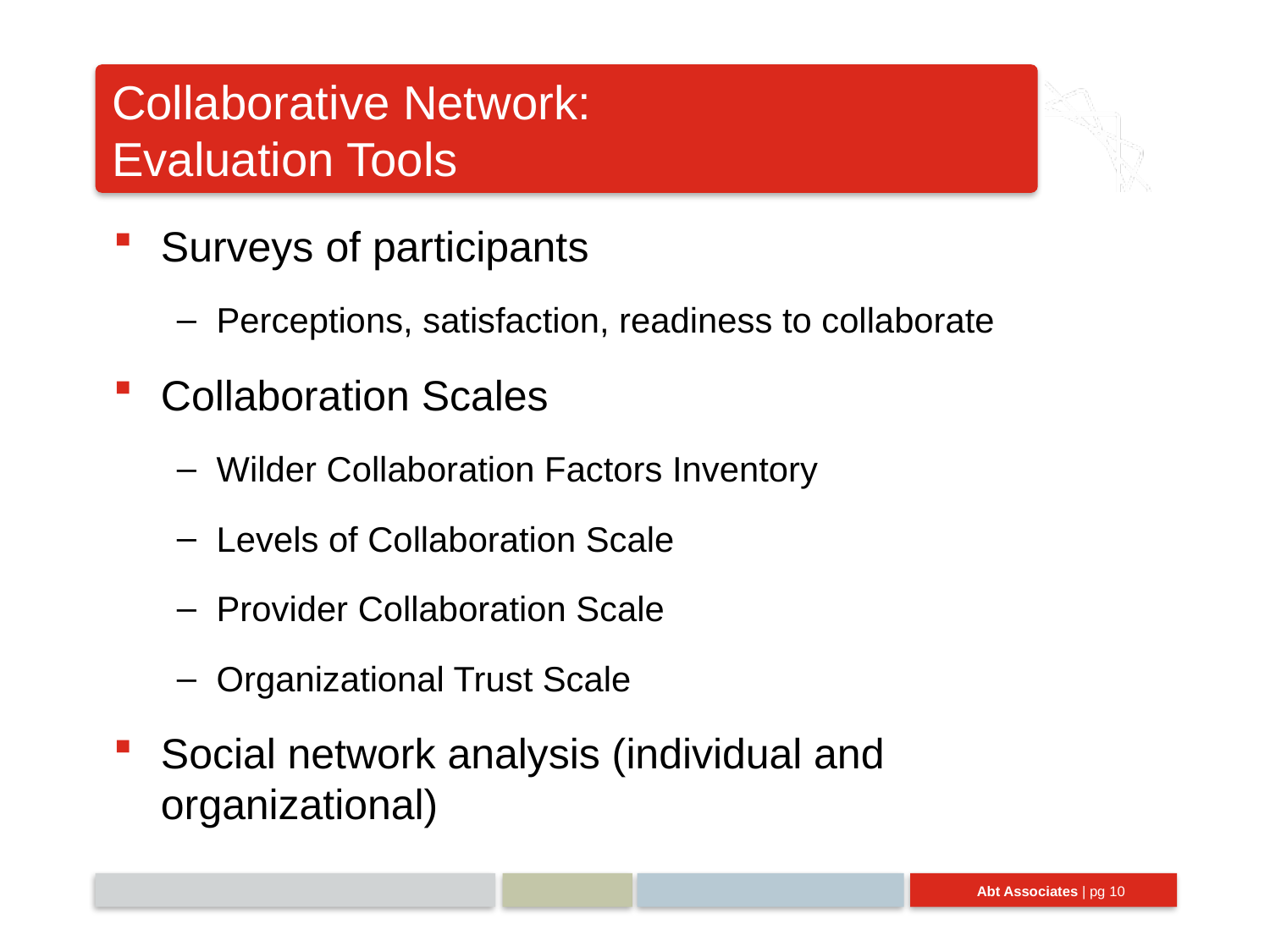

# Collaborative Network: Evaluation Tools
Surveys of participants
Perceptions, satisfaction, readiness to collaborate
Collaboration Scales
Wilder Collaboration Factors Inventory
Levels of Collaboration Scale
Provider Collaboration Scale
Organizational Trust Scale
Social network analysis (individual and organizational)